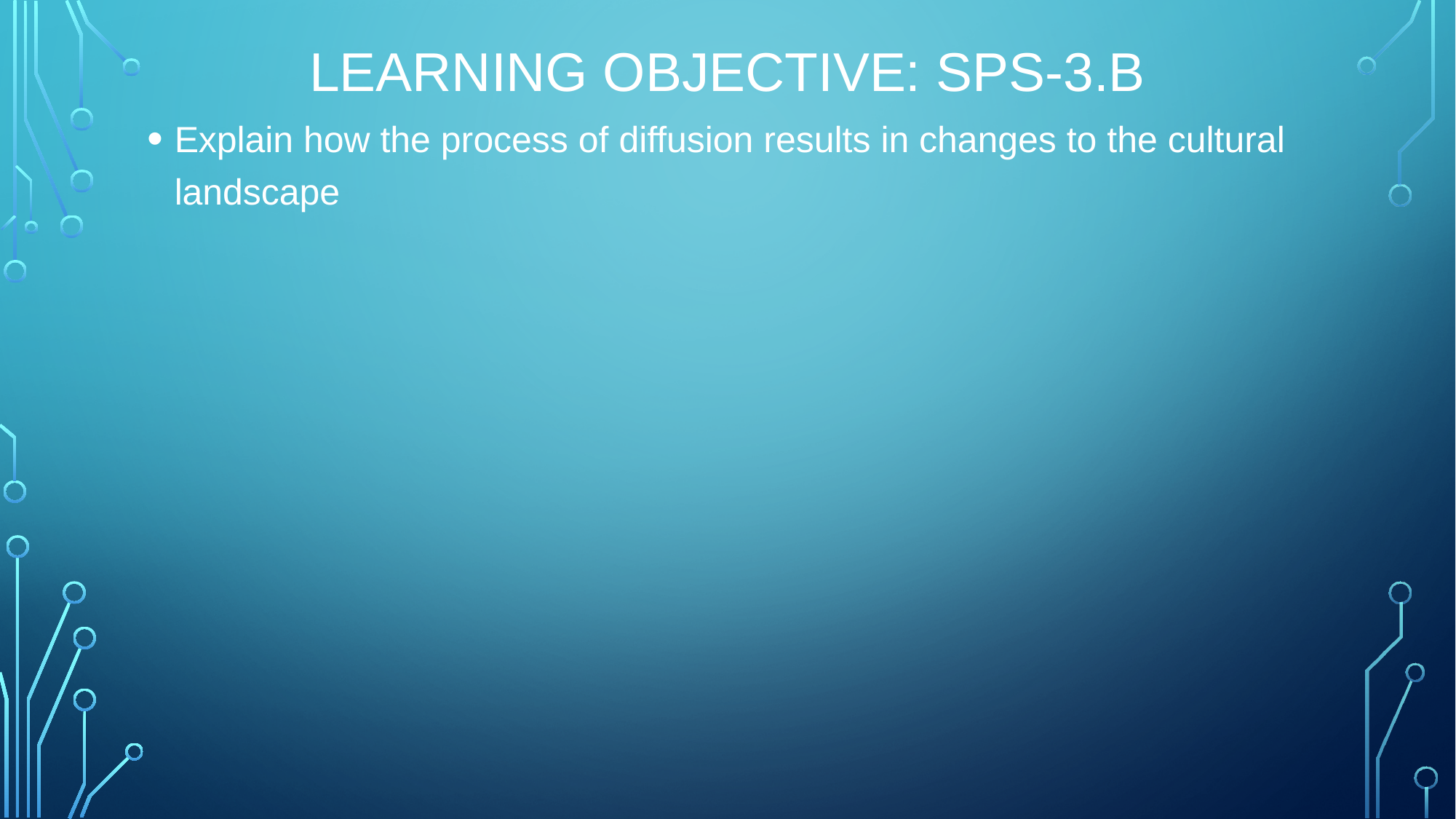

# Learning Objective: sps-3.B
Explain how the process of diffusion results in changes to the cultural landscape